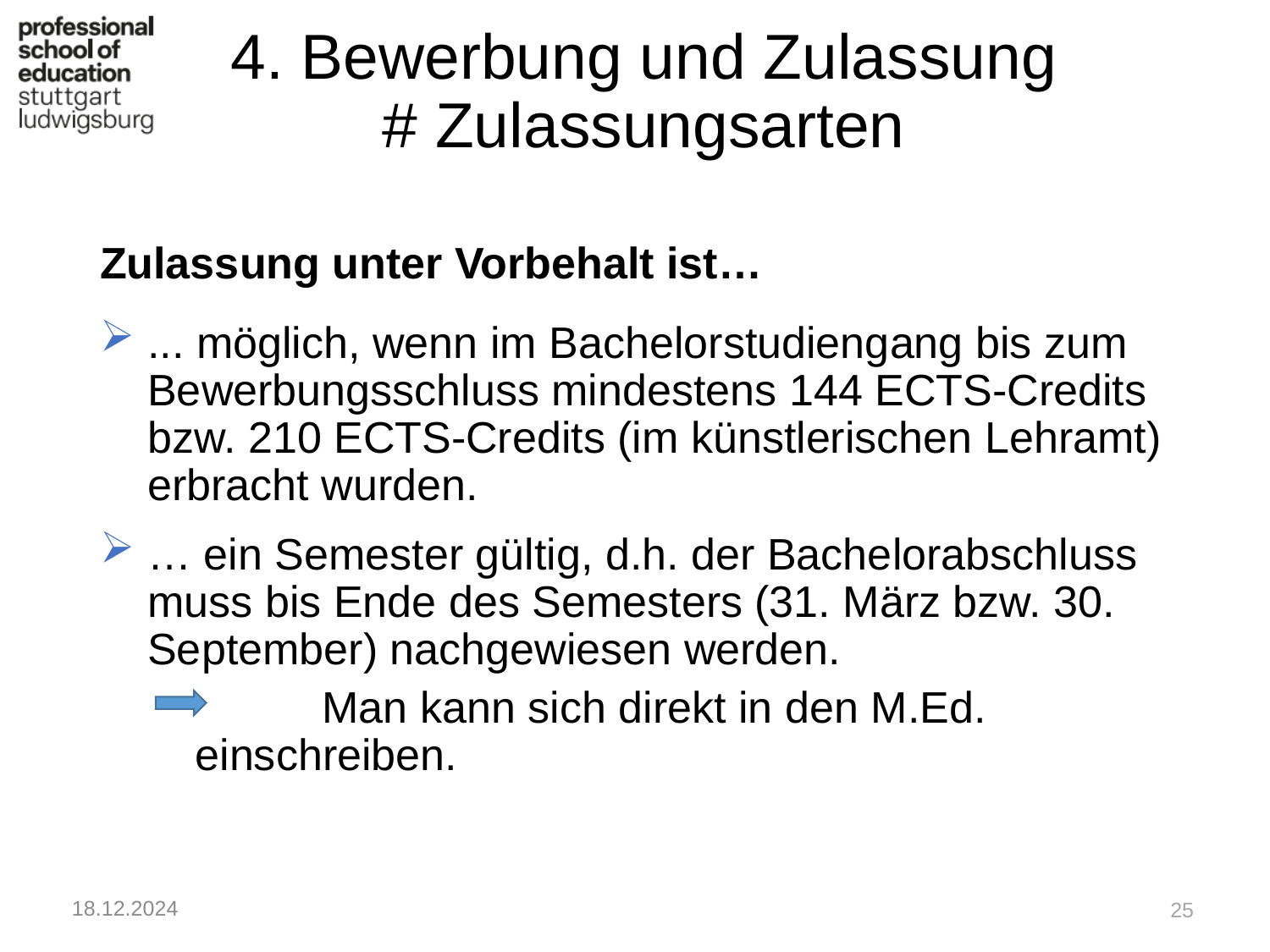

# 4. Bewerbung und Zulassung # Zulassungsarten

Zulassung unter Vorbehalt ist…
... möglich, wenn im Bachelorstudiengang bis zum Bewerbungsschluss mindestens 144 ECTS-Credits bzw. 210 ECTS-Credits (im künstlerischen Lehramt) erbracht wurden.
… ein Semester gültig, d.h. der Bachelorabschluss muss bis Ende des Semesters (31. März bzw. 30. September) nachgewiesen werden.
	Man kann sich direkt in den M.Ed. einschreiben.

18.12.2024